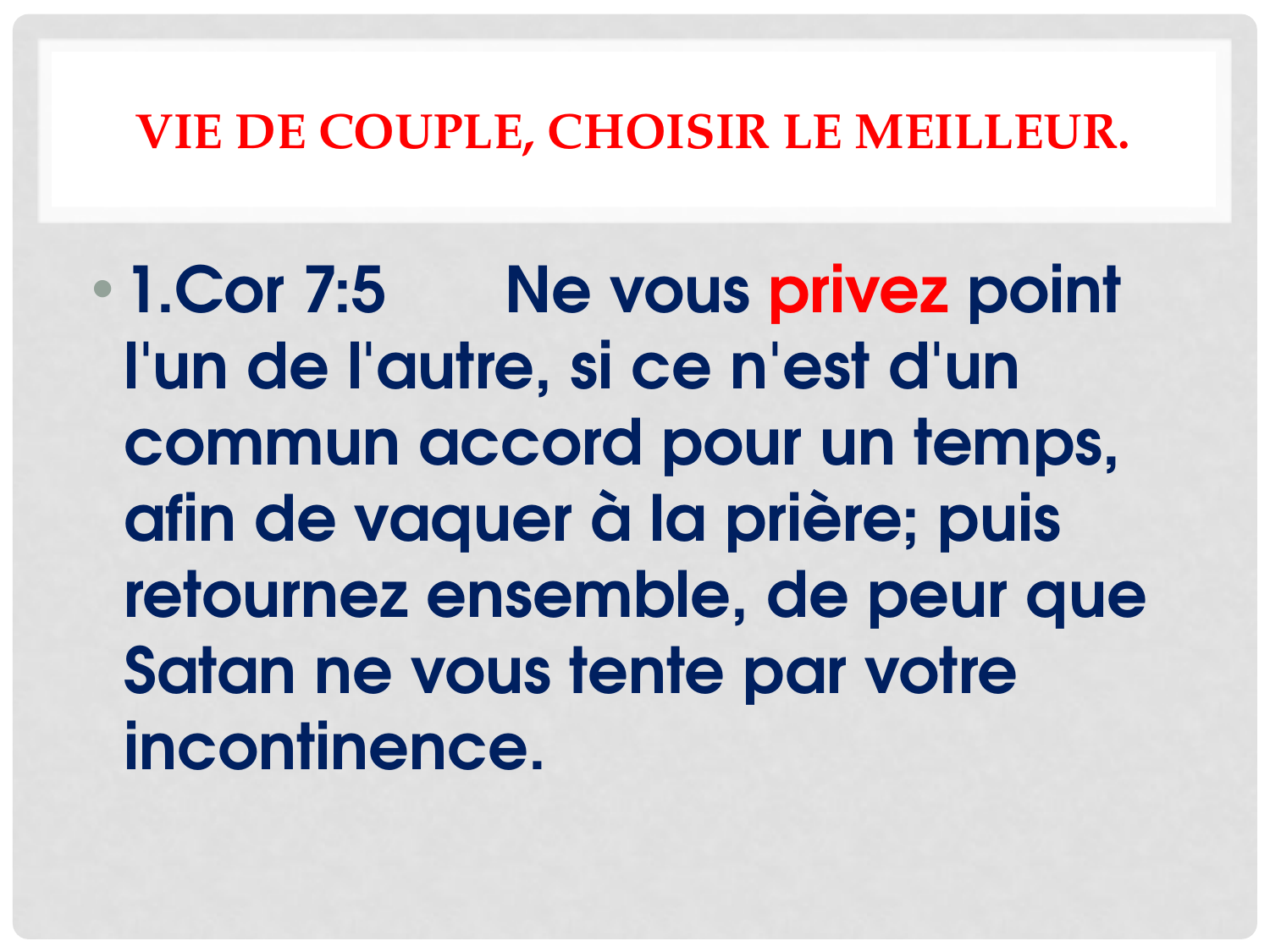

# Vie de couple, choisir le meilleur.
1.Cor 7:5	Ne vous privez point l'un de l'autre, si ce n'est d'un commun accord pour un temps, afin de vaquer à la prière; puis retournez ensemble, de peur que Satan ne vous tente par votre incontinence.